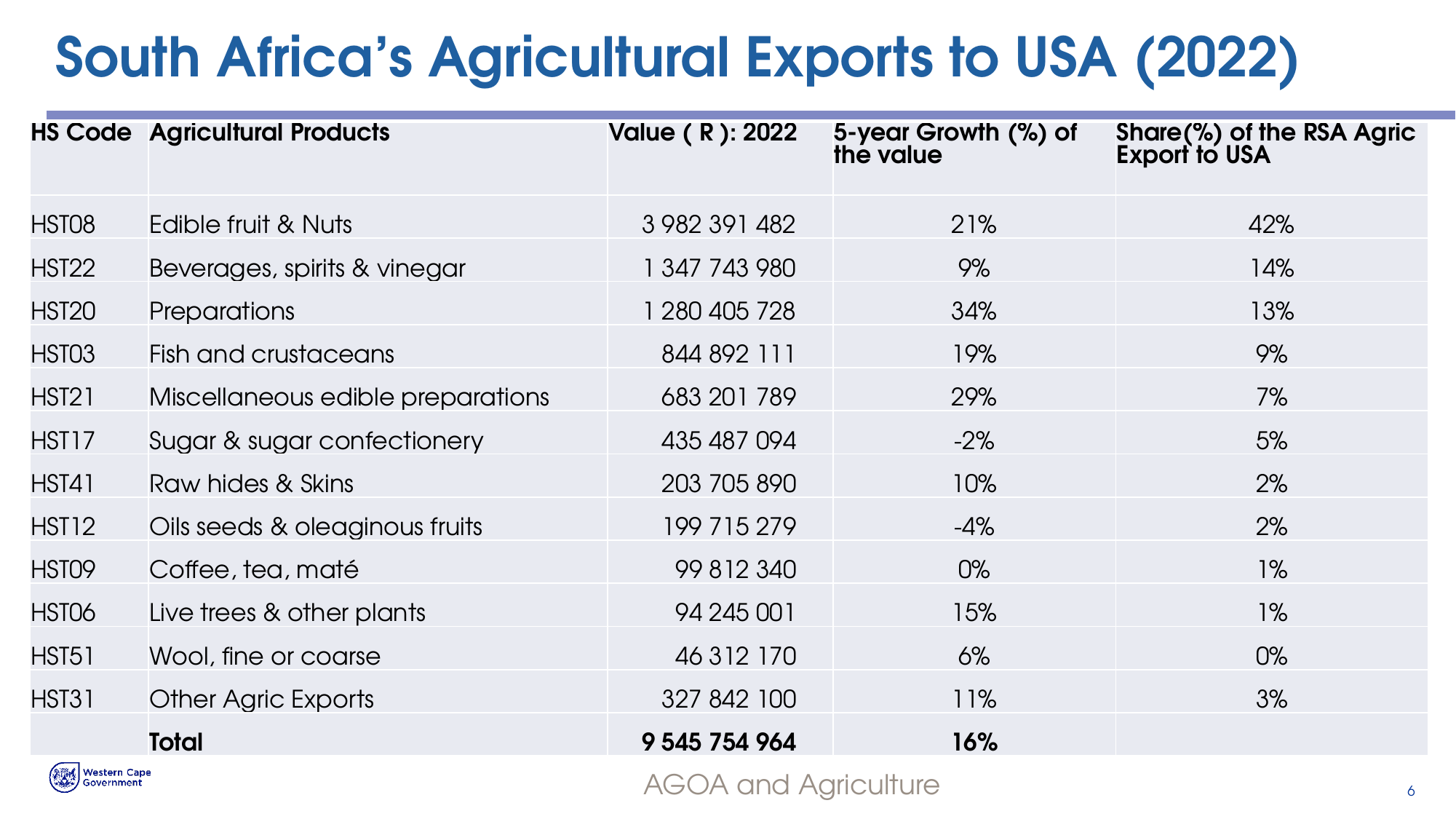

# South Africa’s Agricultural Exports to USA (2022)
| HS Code | Agricultural Products | Value ( R ): 2022 | 5-year Growth (%) of the value | Share(%) of the RSA Agric Export to USA |
| --- | --- | --- | --- | --- |
| HST08 | Edible fruit & Nuts | 3 982 391 482 | 21% | 42% |
| HST22 | Beverages, spirits & vinegar | 1 347 743 980 | 9% | 14% |
| HST20 | Preparations | 1 280 405 728 | 34% | 13% |
| HST03 | Fish and crustaceans | 844 892 111 | 19% | 9% |
| HST21 | Miscellaneous edible preparations | 683 201 789 | 29% | 7% |
| HST17 | Sugar & sugar confectionery | 435 487 094 | -2% | 5% |
| HST41 | Raw hides & Skins | 203 705 890 | 10% | 2% |
| HST12 | Oils seeds & oleaginous fruits | 199 715 279 | -4% | 2% |
| HST09 | Coffee, tea, maté | 99 812 340 | 0% | 1% |
| HST06 | Live trees & other plants | 94 245 001 | 15% | 1% |
| HST51 | Wool, fine or coarse | 46 312 170 | 6% | 0% |
| HST31 | Other Agric Exports | 327 842 100 | 11% | 3% |
|  | Total | 9 545 754 964 | 16% |  |

AGOA and Agriculture
6